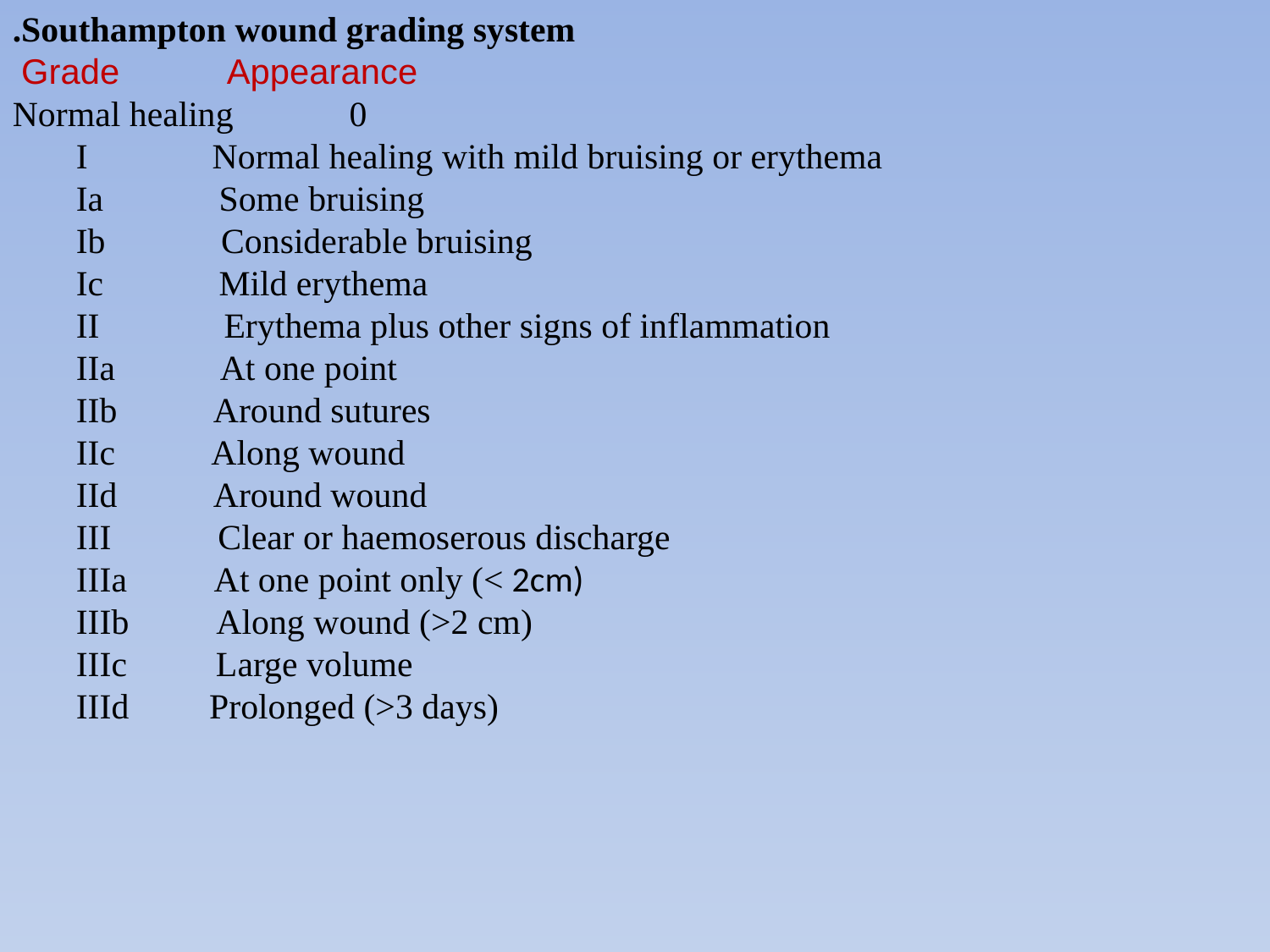

Southampton wound grading system.
 Grade           Appearance
       0             Normal healing
I              Normal healing with mild bruising or erythema
Ia             Some bruising
Ib             Considerable bruising
Ic             Mild erythema
II              Erythema plus other signs of inflammation
IIa            At one point
IIb           Around sutures
IIc           Along wound
IId           Around wound
III            Clear or haemoserous discharge
IIIa          At one point only (< 2cm)
IIIb          Along wound (>2 cm)
IIIc          Large volume
IIId         Prolonged (>3 days)